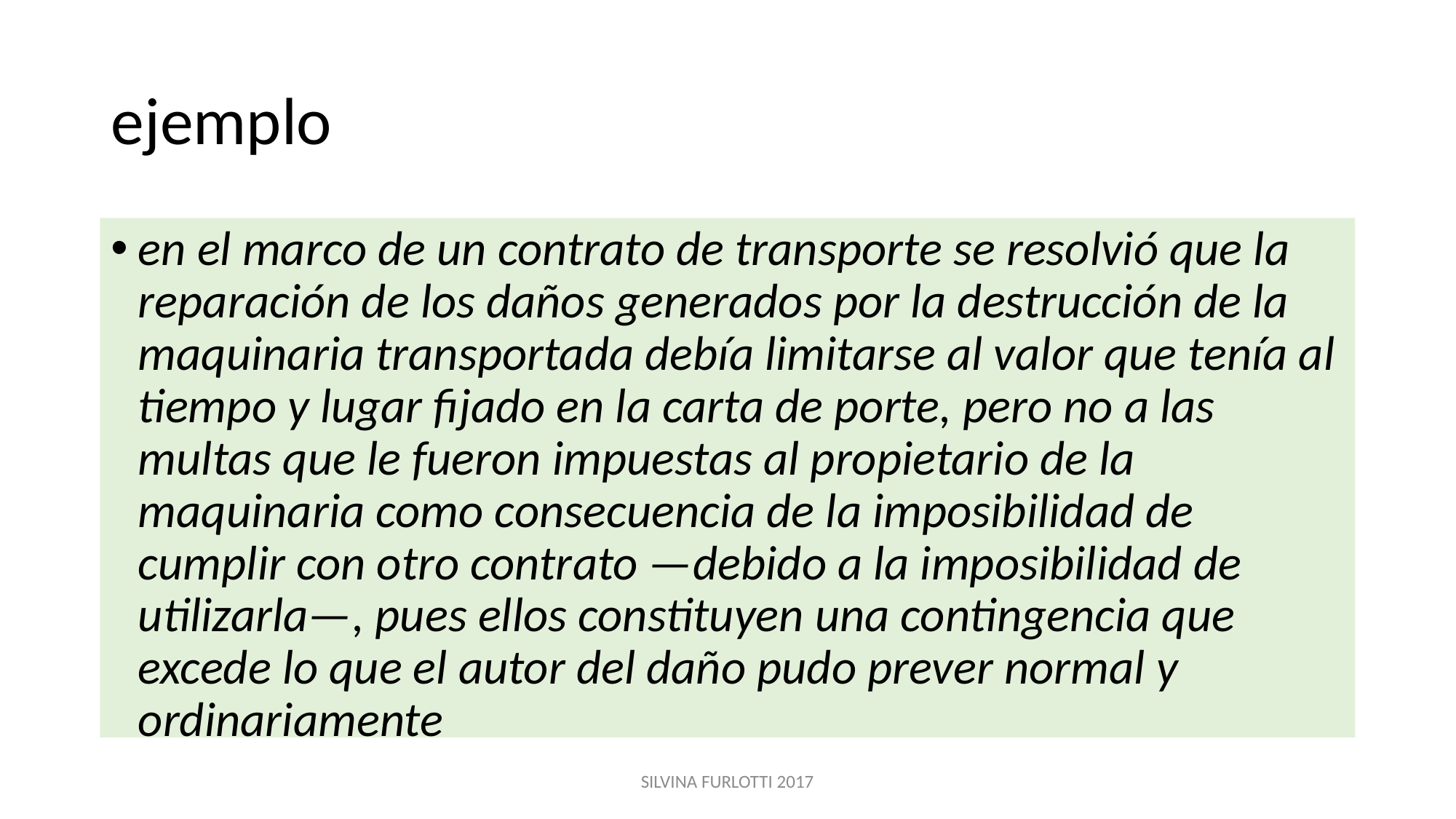

# ejemplo
en el marco de un contrato de transporte se resolvió que la reparación de los daños generados por la destrucción de la maquinaria transportada debía limitarse al valor que tenía al tiempo y lugar fijado en la carta de porte, pero no a las multas que le fueron impuestas al propietario de la maquinaria como consecuencia de la imposibilidad de cumplir con otro contrato —debido a la imposibilidad de utilizarla—, pues ellos constituyen una contingencia que excede lo que el autor del daño pudo prever normal y ordinariamente
SILVINA FURLOTTI 2017